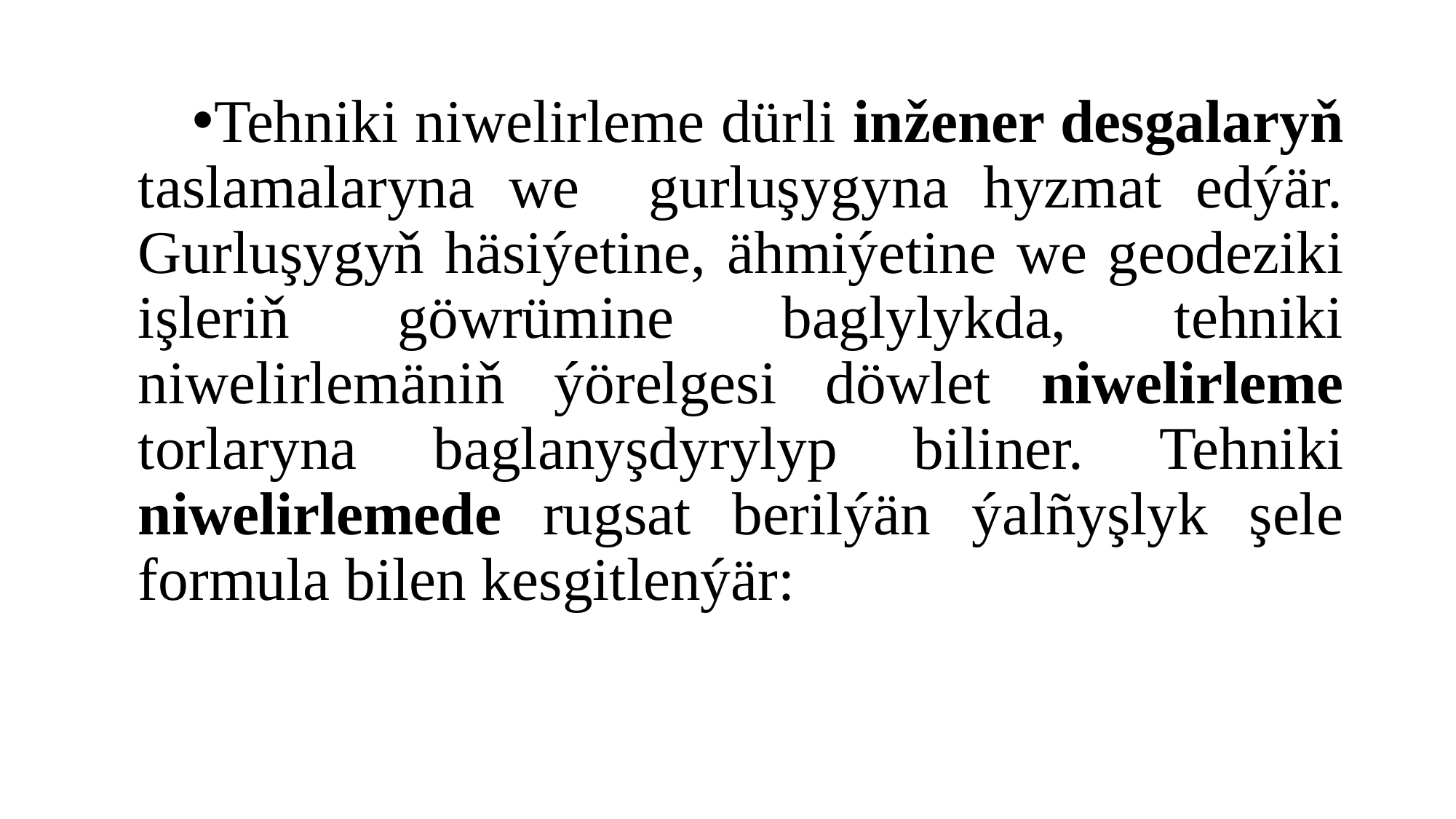

#
Tehniki niwelirleme dürli inžener desgalaryň taslamalaryna we  gurluşygyna hyzmat edýär. Gurluşygyň häsiýetine, ähmiýetine we geodeziki işleriň göwrümine baglylykda, tehniki niwelirlemäniň ýörelgesi döwlet niwelirleme torlaryna baglanyşdyrylyp biliner. Tehniki niwelirlemede rugsat berilýän ýalñyşlyk şele formula bilen kesgitlenýär: